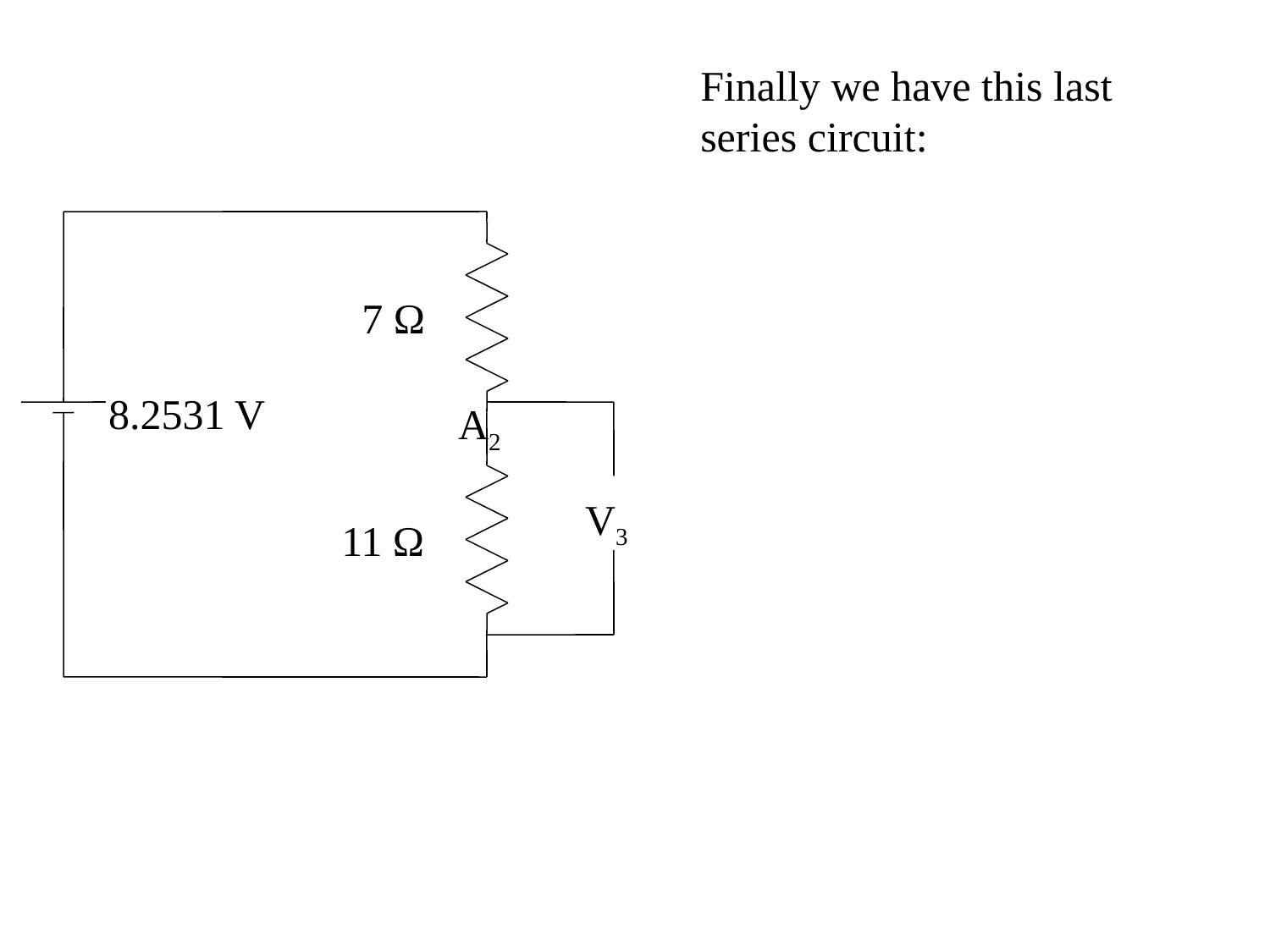

Finally we have this last series circuit:

7 Ω

8.2531 V
A2

V3
11 Ω